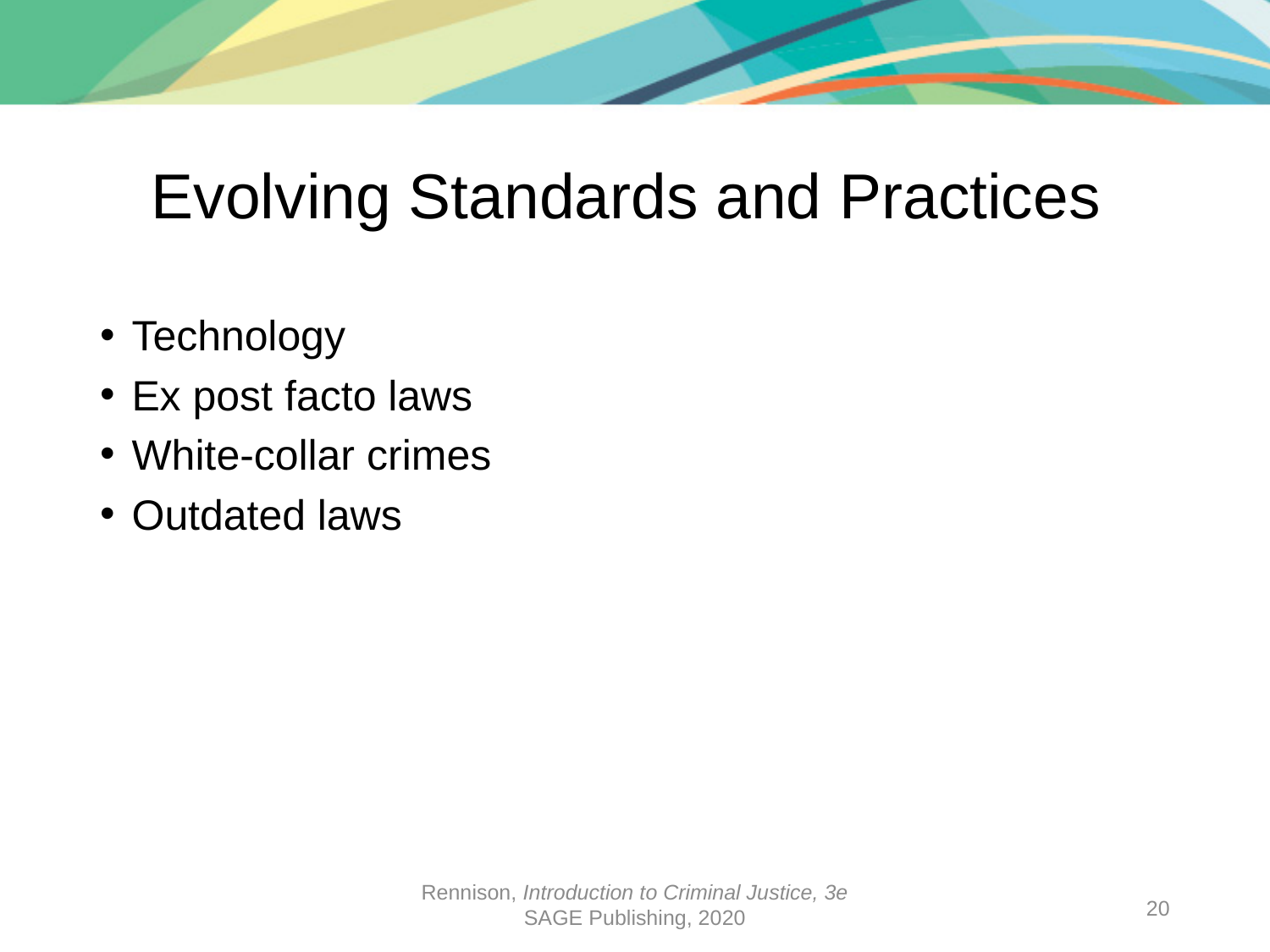

# Evolving Standards and Practices
Technology
Ex post facto laws
White-collar crimes
Outdated laws
Rennison, Introduction to Criminal Justice, 3e
SAGE Publishing, 2020
20